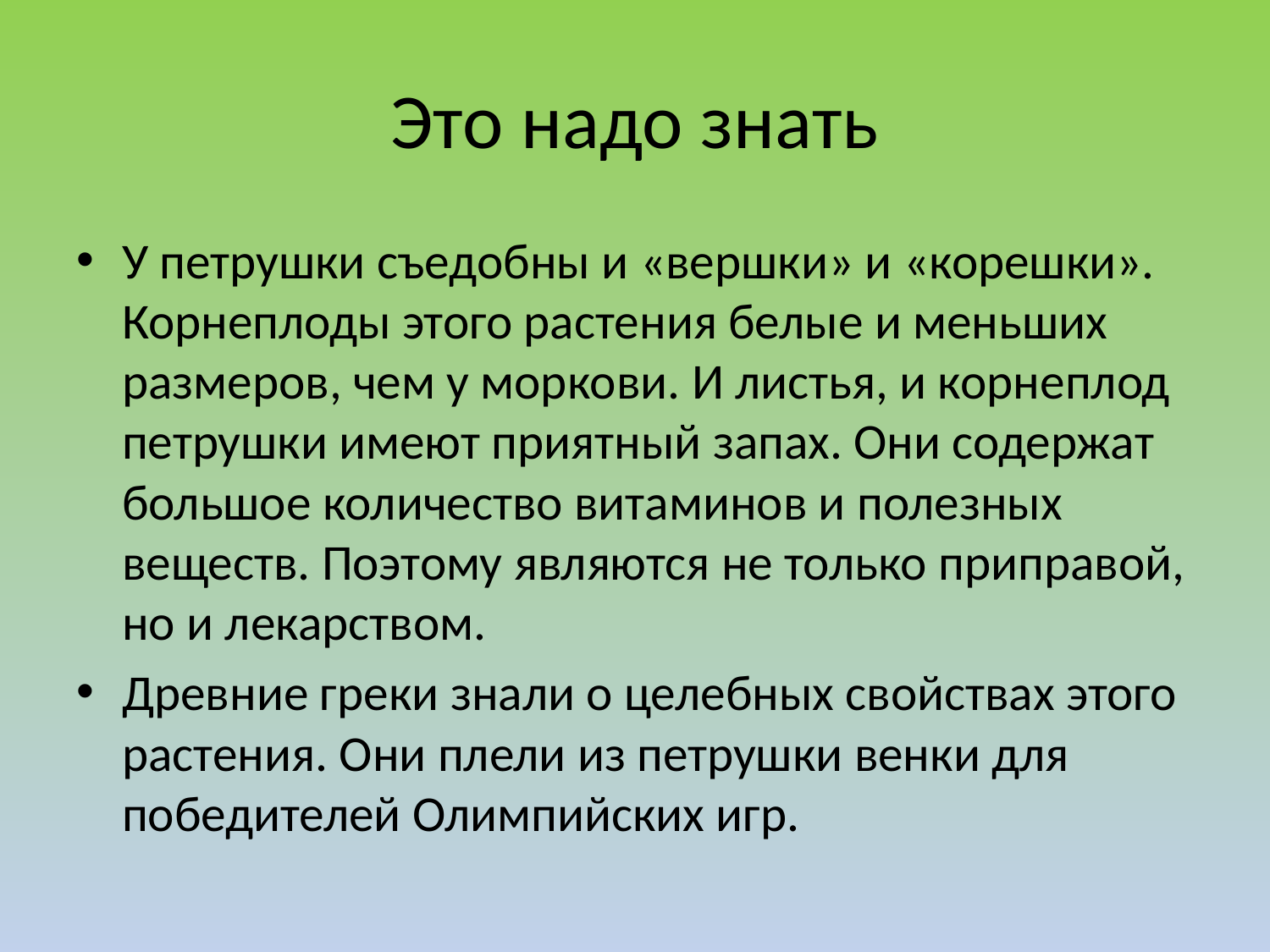

# Это надо знать
У петрушки съедобны и «вершки» и «корешки». Корнеплоды этого растения белые и меньших размеров, чем у моркови. И листья, и корнеплод петрушки имеют приятный запах. Они содержат большое количество витаминов и полезных веществ. Поэтому являются не только приправой, но и лекарством.
Древние греки знали о целебных свойствах этого растения. Они плели из петрушки венки для победителей Олимпийских игр.